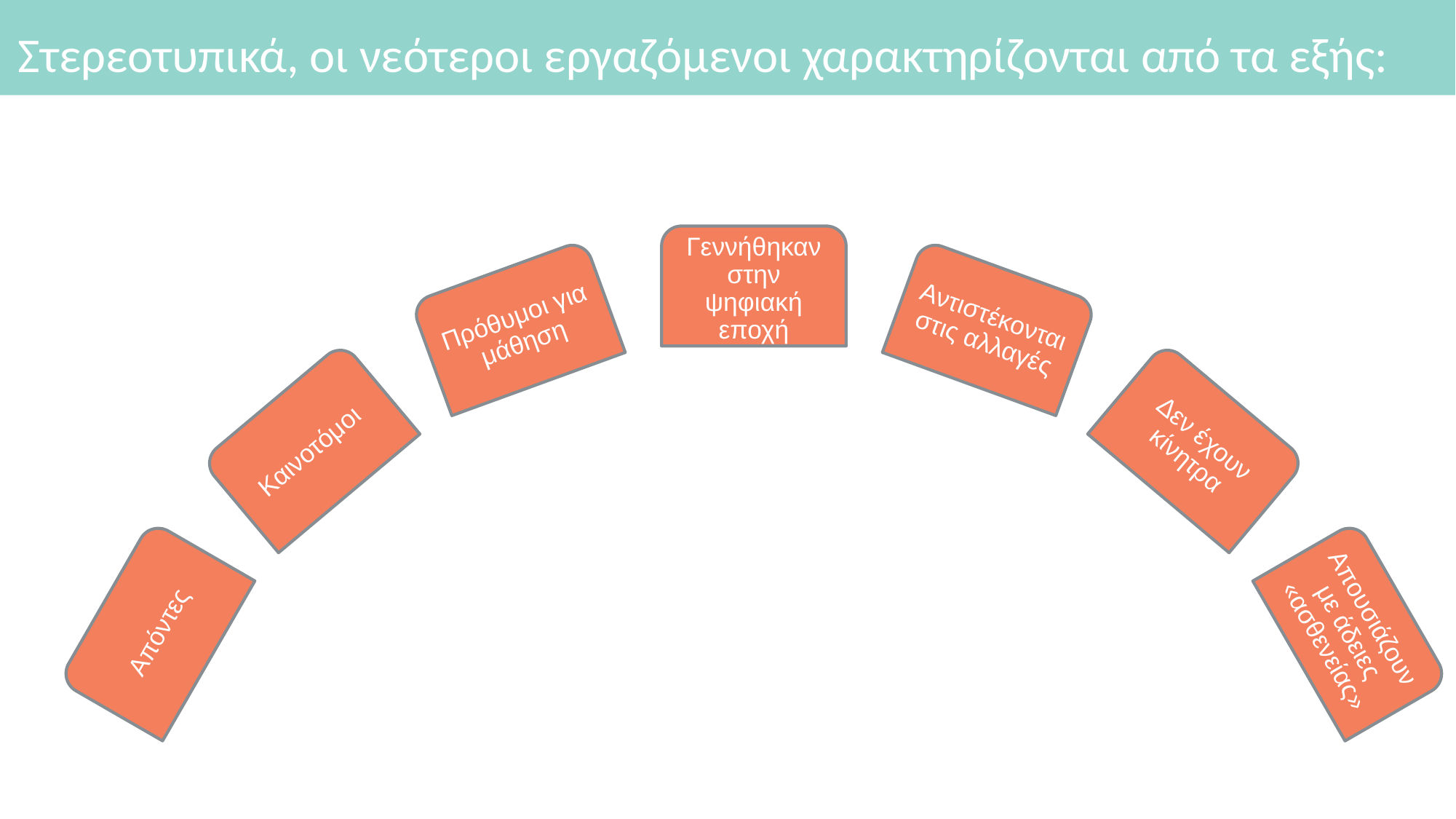

# Στερεοτυπικά, οι νεότεροι εργαζόμενοι χαρακτηρίζονται από τα εξής:
Απόντες
Καινοτόμοι
Πρόθυμοι για μάθηση
Γεννήθηκαν στην ψηφιακή εποχή
Αντιστέκονται στις αλλαγές
Δεν έχουν κίνητρα
Απουσιάζουν με άδειες «ασθενείας»